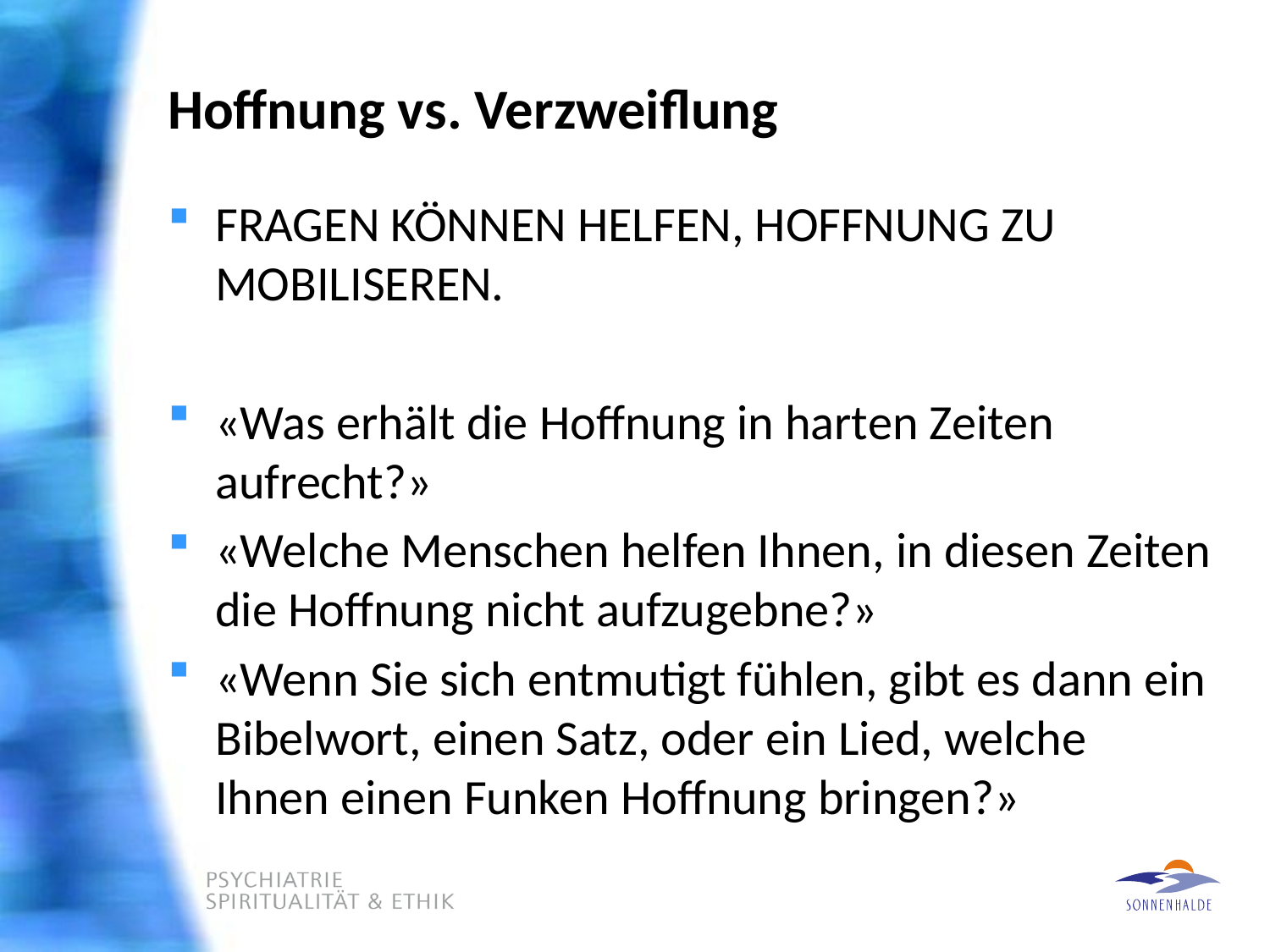

# Hoffnung vs. Verzweiflung
FRAGEN KÖNNEN HELFEN, HOFFNUNG ZU MOBILISEREN.

«Was erhält die Hoffnung in harten Zeiten aufrecht?»
«Welche Menschen helfen Ihnen, in diesen Zeiten die Hoffnung nicht aufzugebne?»
«Wenn Sie sich entmutigt fühlen, gibt es dann ein Bibelwort, einen Satz, oder ein Lied, welche Ihnen einen Funken Hoffnung bringen?»